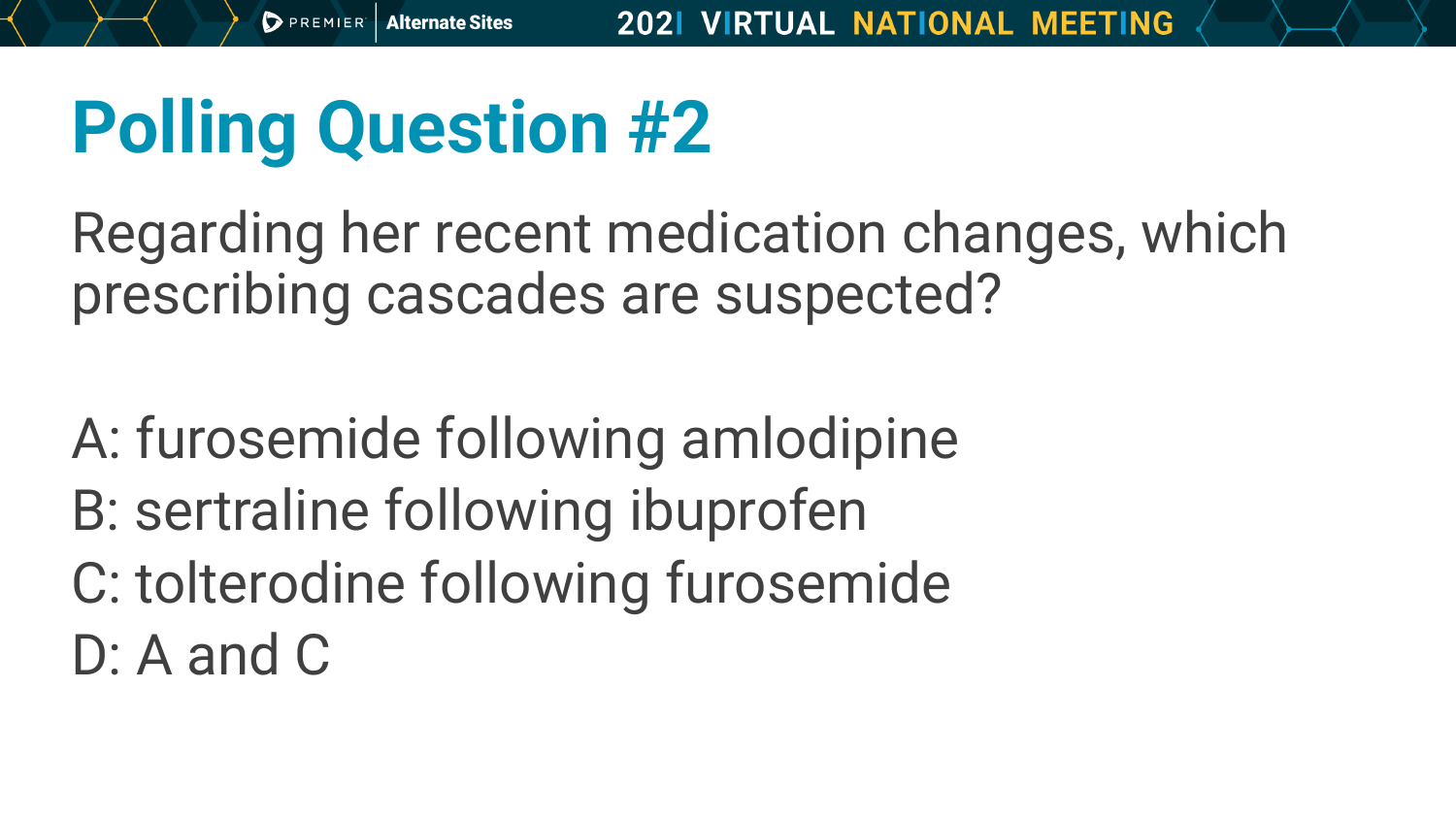

# Polling Question #2
Regarding her recent medication changes, which prescribing cascades are suspected?

A: furosemide following amlodipine
B​: sertraline following ibuprofen
C​: tolterodine following furosemide
D: A and C